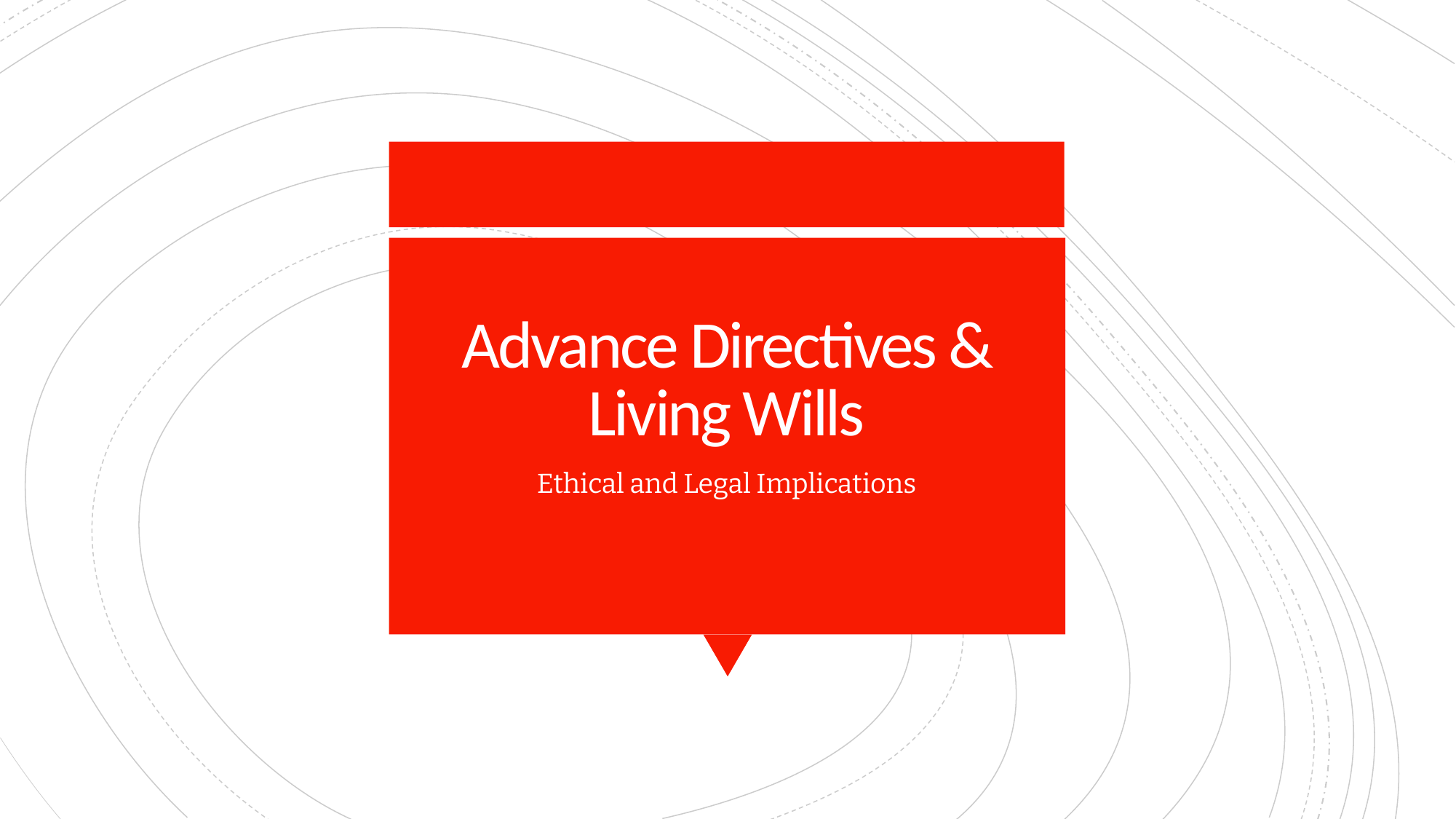

# Advance Directives & Living Wills
Ethical and Legal Implications